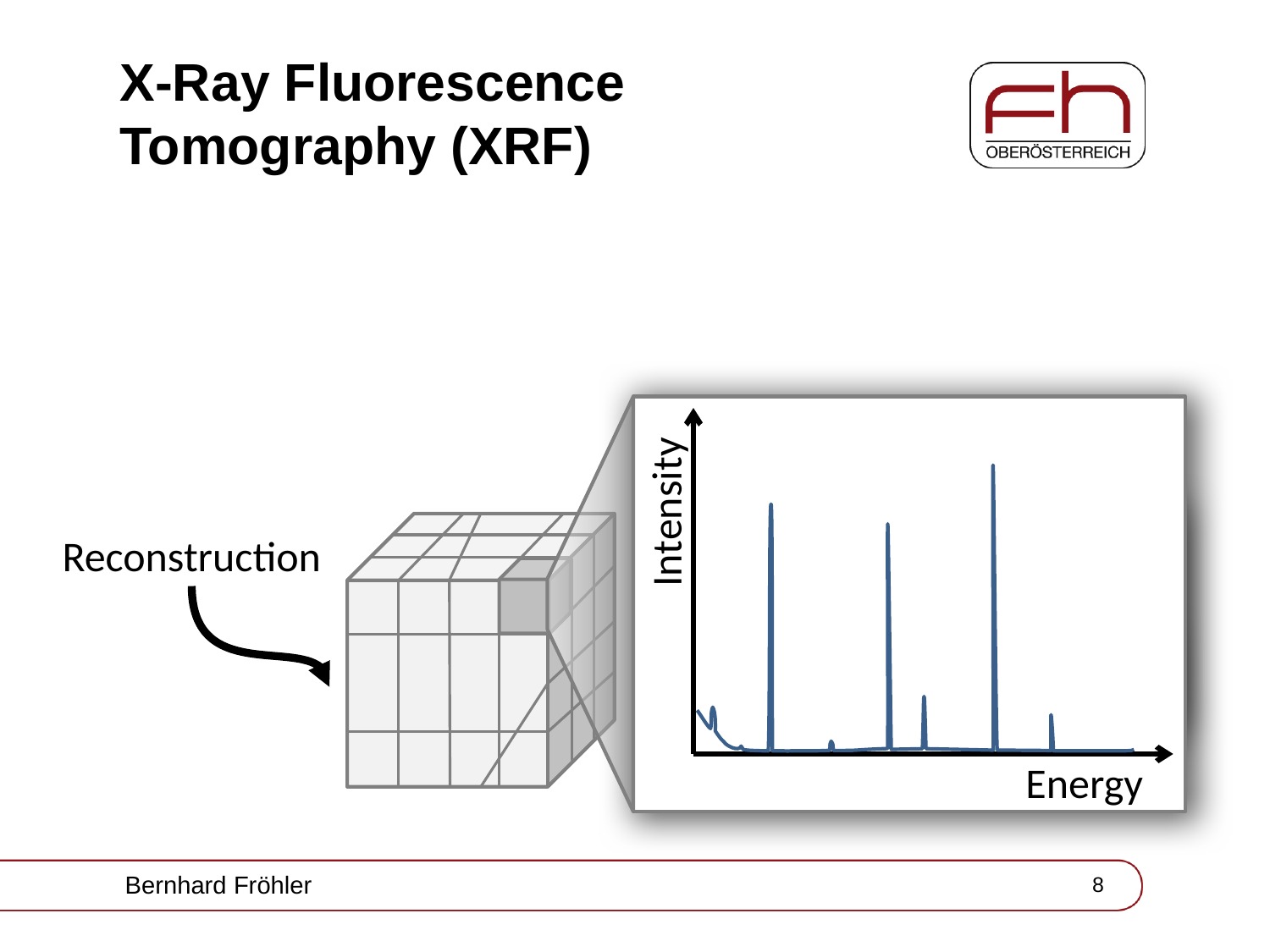

# X-Ray Fluorescence Tomography (XRF)

Intensity
Energy

Projections

Reconstruction

Bernhard Fröhler
8